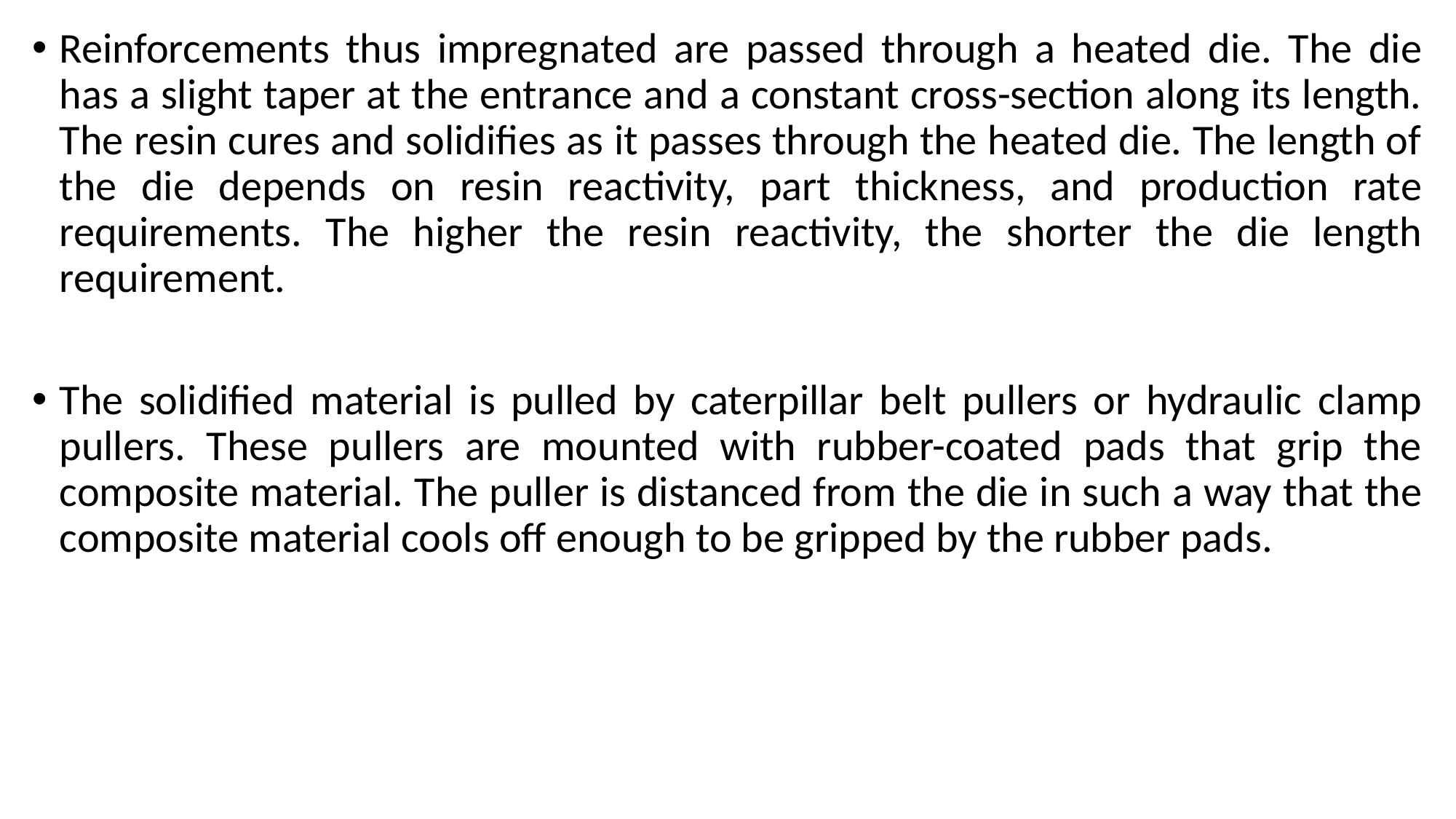

Reinforcements thus impregnated are passed through a heated die. The die has a slight taper at the entrance and a constant cross-section along its length. The resin cures and solidifies as it passes through the heated die. The length of the die depends on resin reactivity, part thickness, and production rate requirements. The higher the resin reactivity, the shorter the die length requirement.

The solidified material is pulled by caterpillar belt pullers or hydraulic clamp pullers. These pullers are mounted with rubber-coated pads that grip the composite material. The puller is distanced from the die in such a way that the composite material cools off enough to be gripped by the rubber pads.